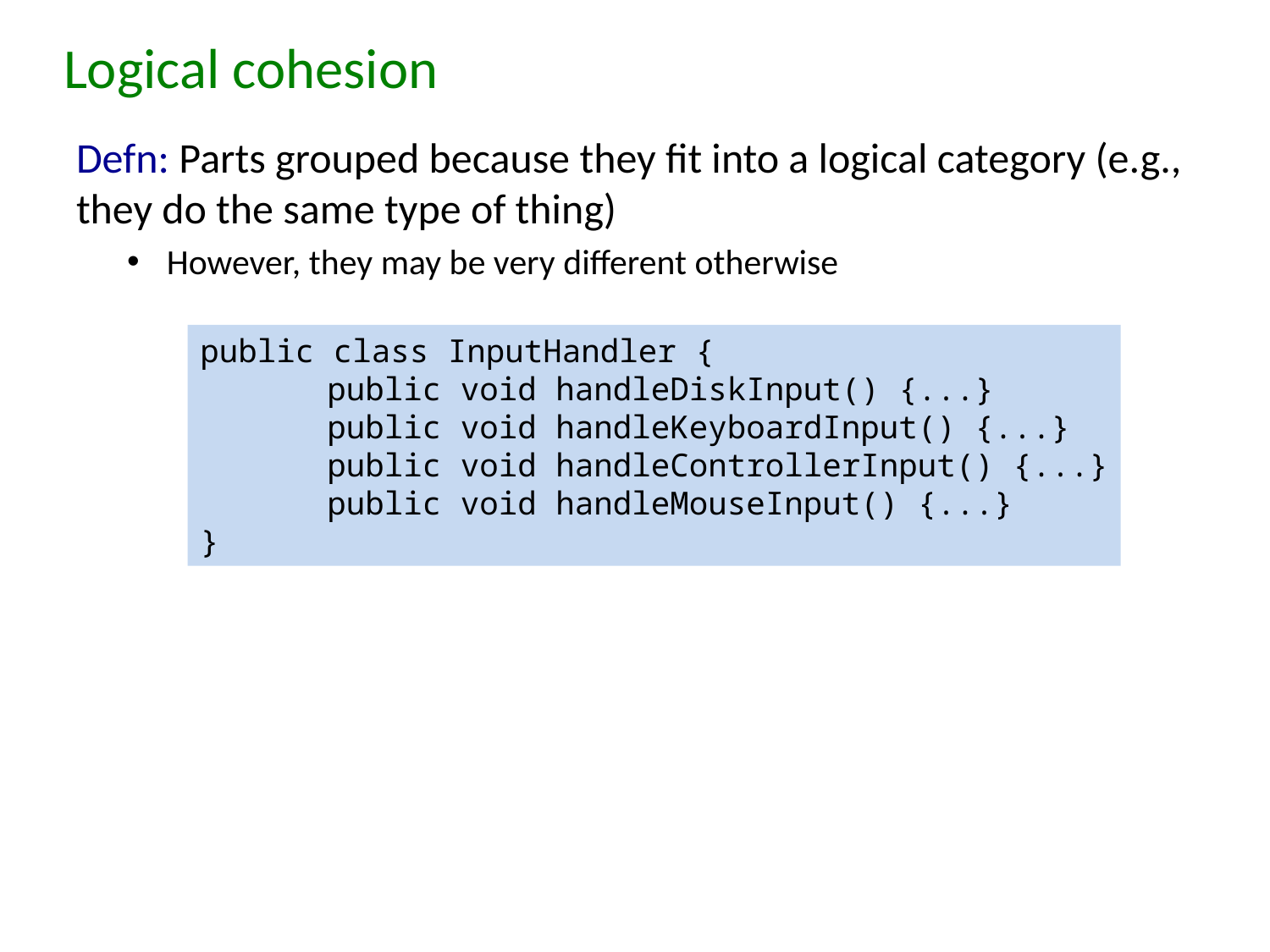

# Logical cohesion
Defn: Parts grouped because they fit into a logical category (e.g., they do the same type of thing)
However, they may be very different otherwise
public class InputHandler {
	public void handleDiskInput() {...}
	public void handleKeyboardInput() {...}
	public void handleControllerInput() {...}
	public void handleMouseInput() {...}
}